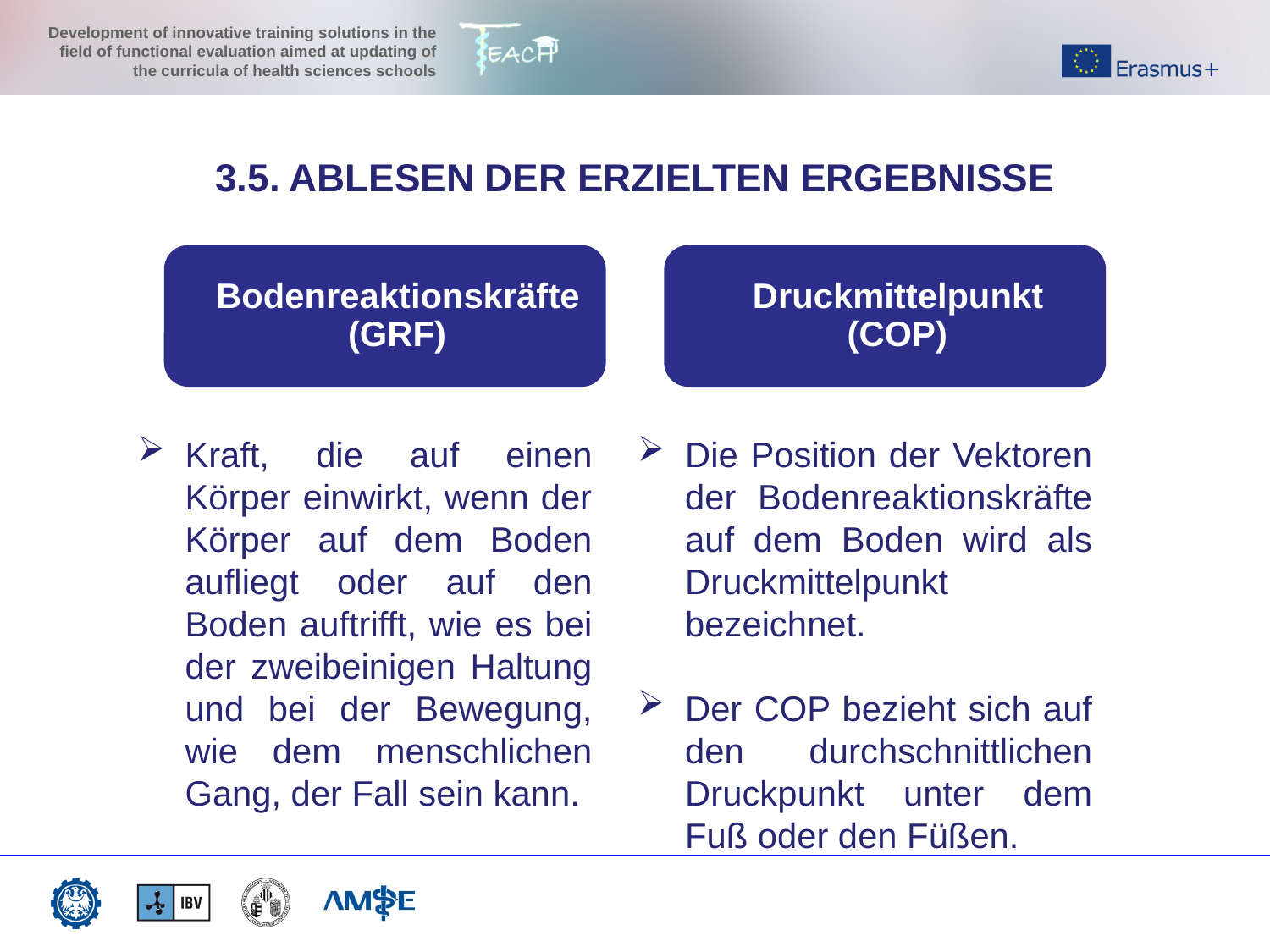

3.5. ABLESEN DER ERZIELTEN ERGEBNISSE
Bodenreaktionskräfte (GRF)
Druckmittelpunkt (COP)
Kraft, die auf einen Körper einwirkt, wenn der Körper auf dem Boden aufliegt oder auf den Boden auftrifft, wie es bei der zweibeinigen Haltung und bei der Bewegung, wie dem menschlichen Gang, der Fall sein kann.
Die Position der Vektoren der Bodenreaktionskräfte auf dem Boden wird als Druckmittelpunkt bezeichnet.

Der COP bezieht sich auf den durchschnittlichen Druckpunkt unter dem Fuß oder den Füßen.